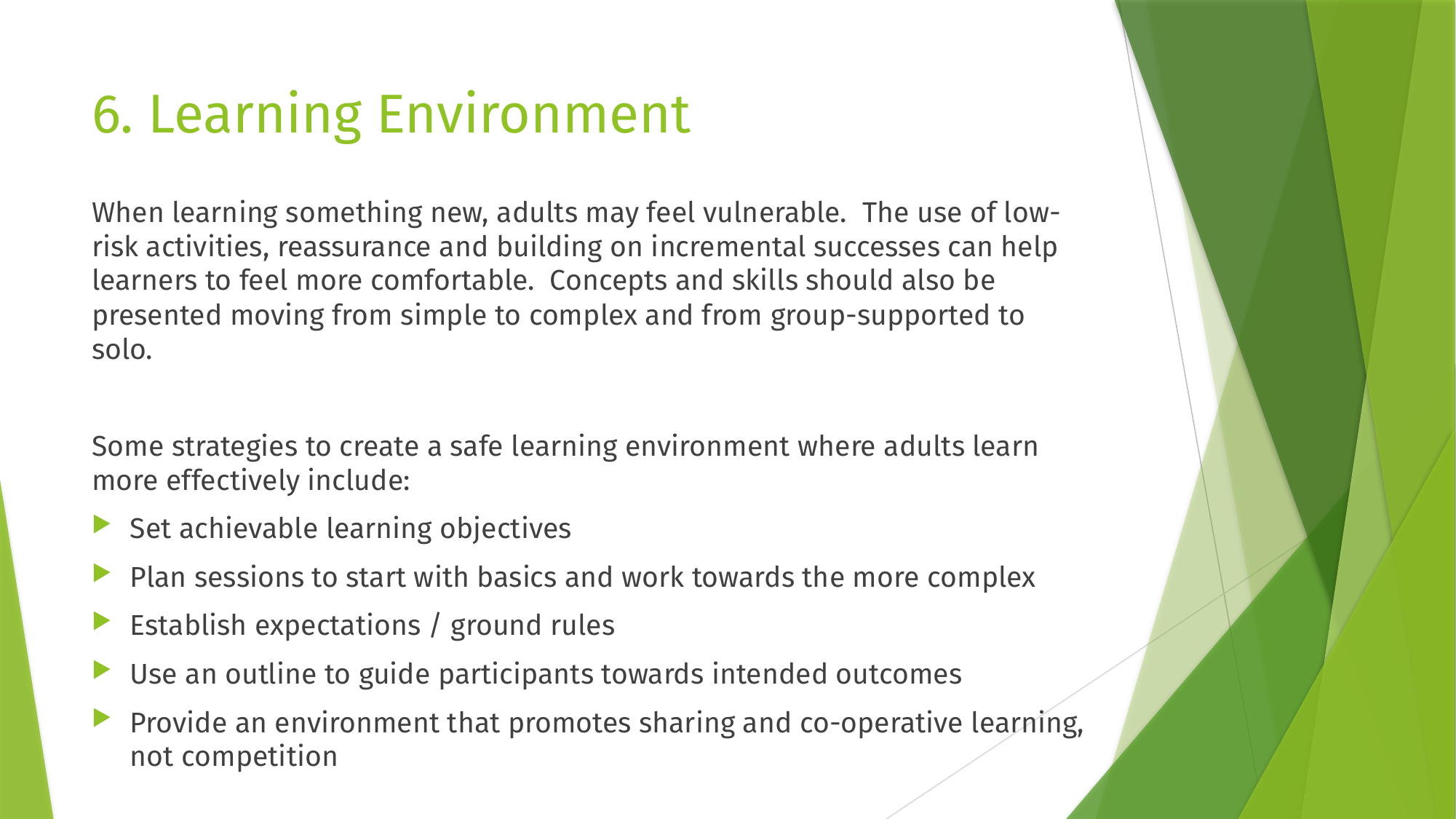

# 6. Learning Environment
When learning something new, adults may feel vulnerable.  The use of low-risk activities, reassurance and building on incremental successes can help learners to feel more comfortable.  Concepts and skills should also be presented moving from simple to complex and from group-supported to solo.

Some strategies to create a safe learning environment where adults learn more effectively include:
Set achievable learning objectives
Plan sessions to start with basics and work towards the more complex
Establish expectations / ground rules
Use an outline to guide participants towards intended outcomes
Provide an environment that promotes sharing and co-operative learning, not competition